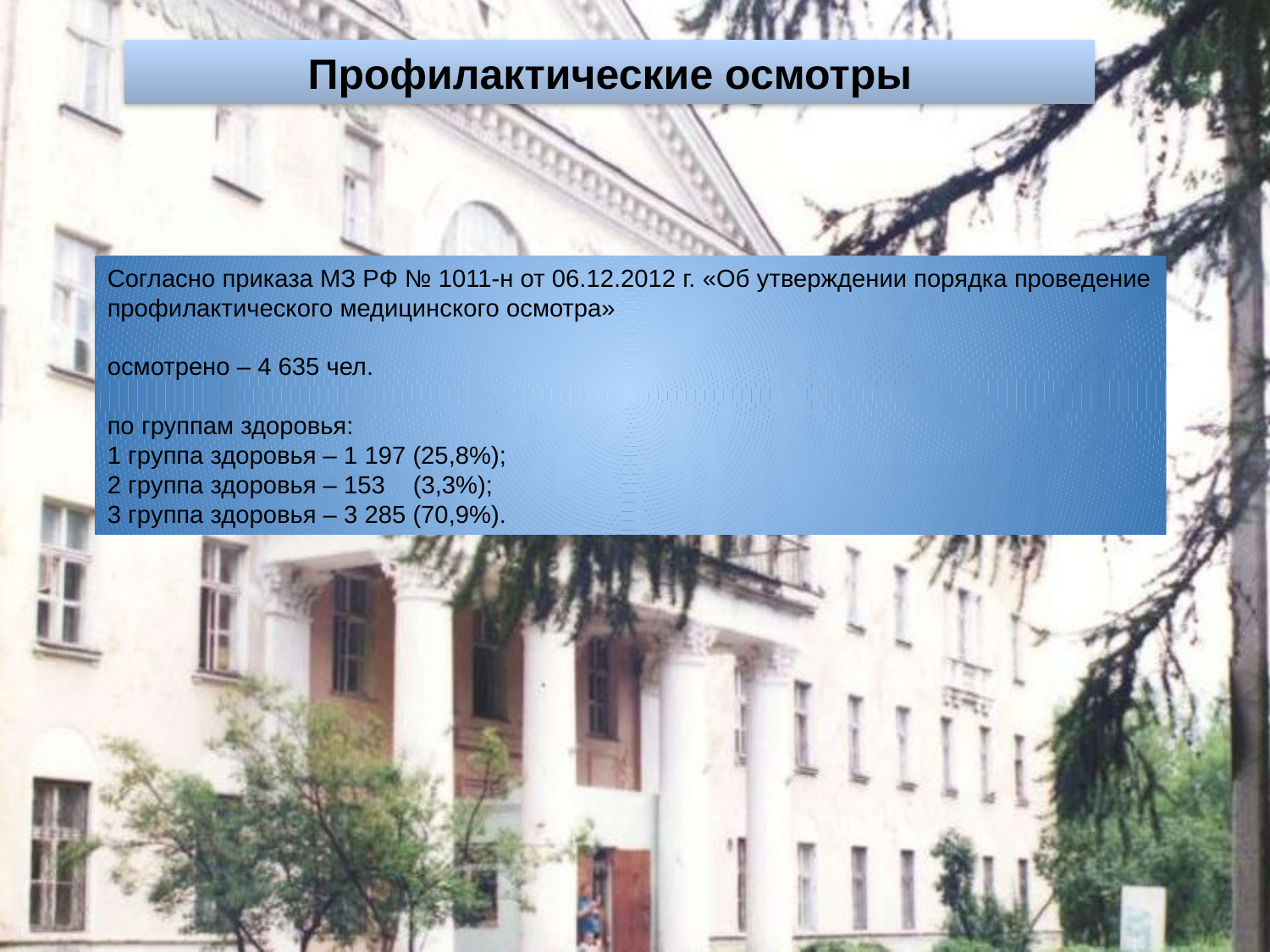

Профилактические осмотры
Согласно приказа МЗ РФ № 1011-н от 06.12.2012 г. «Об утверждении порядка проведение профилактического медицинского осмотра»

осмотрено – 4 635 чел.

по группам здоровья:
1 группа здоровья – 1 197 (25,8%);
2 группа здоровья – 153    (3,3%);
3 группа здоровья – 3 285 (70,9%).